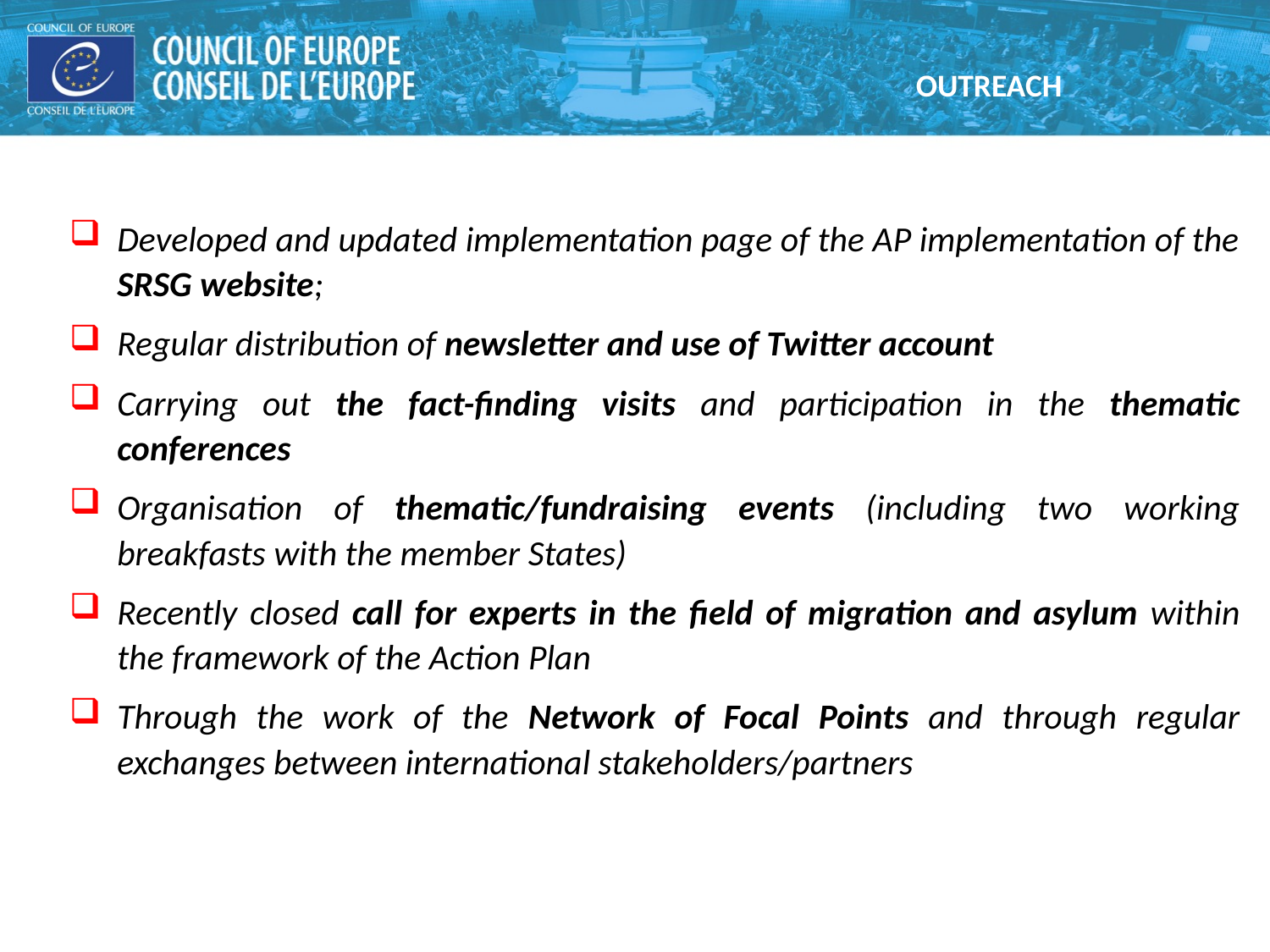

OUTREACH
Developed and updated implementation page of the AP implementation of the SRSG website;
Regular distribution of newsletter and use of Twitter account
Carrying out the fact-finding visits and participation in the thematic conferences
Organisation of thematic/fundraising events (including two working breakfasts with the member States)
Recently closed call for experts in the field of migration and asylum within the framework of the Action Plan
Through the work of the Network of Focal Points and through regular exchanges between international stakeholders/partners